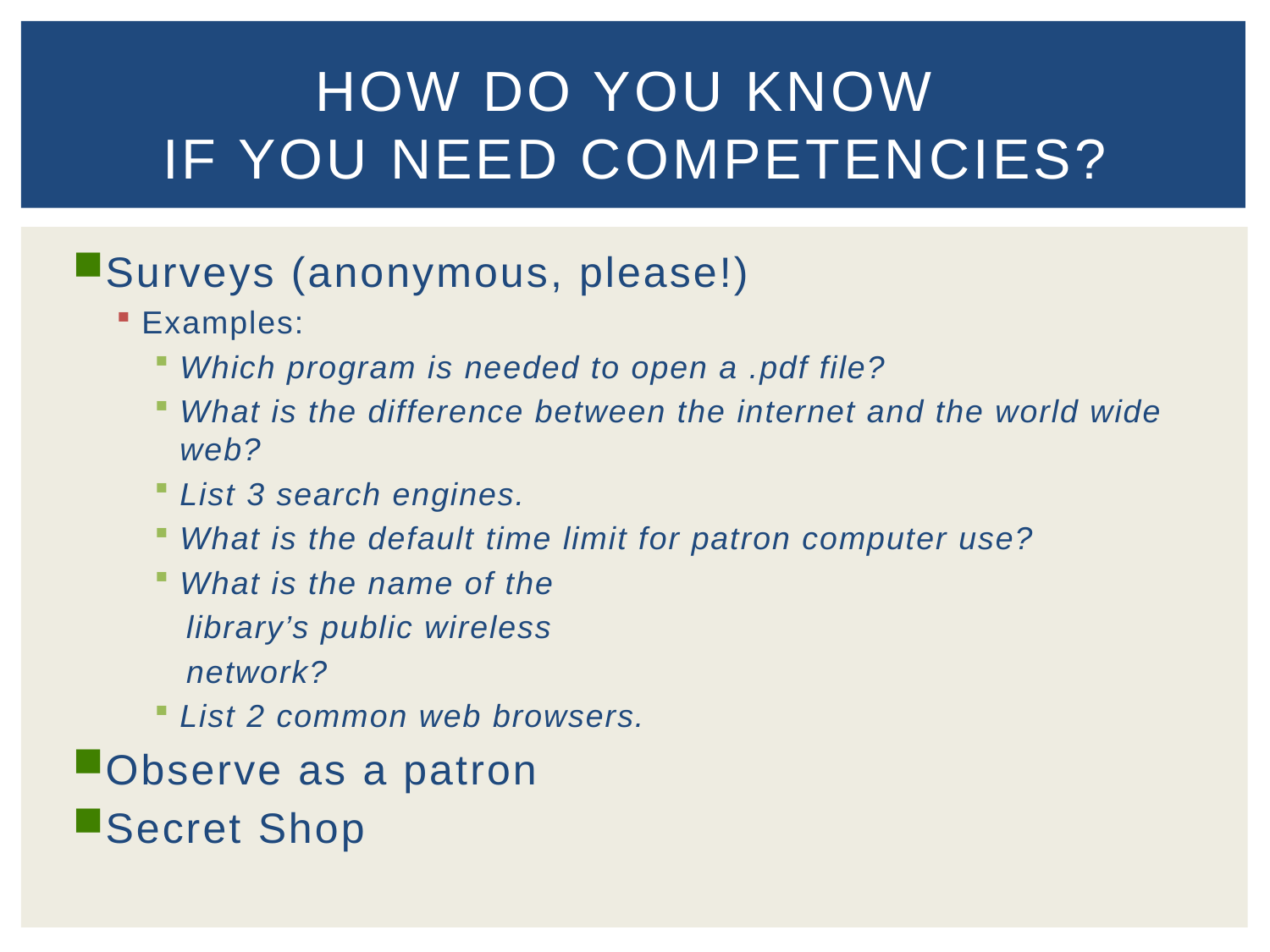

# How Do you know if you need competencies?
Surveys (anonymous, please!)
Examples:
Which program is needed to open a .pdf file?
What is the difference between the internet and the world wide web?
List 3 search engines.
What is the default time limit for patron computer use?
What is the name of the
   library’s public wireless
   network?
List 2 common web browsers.
Observe as a patron
Secret Shop